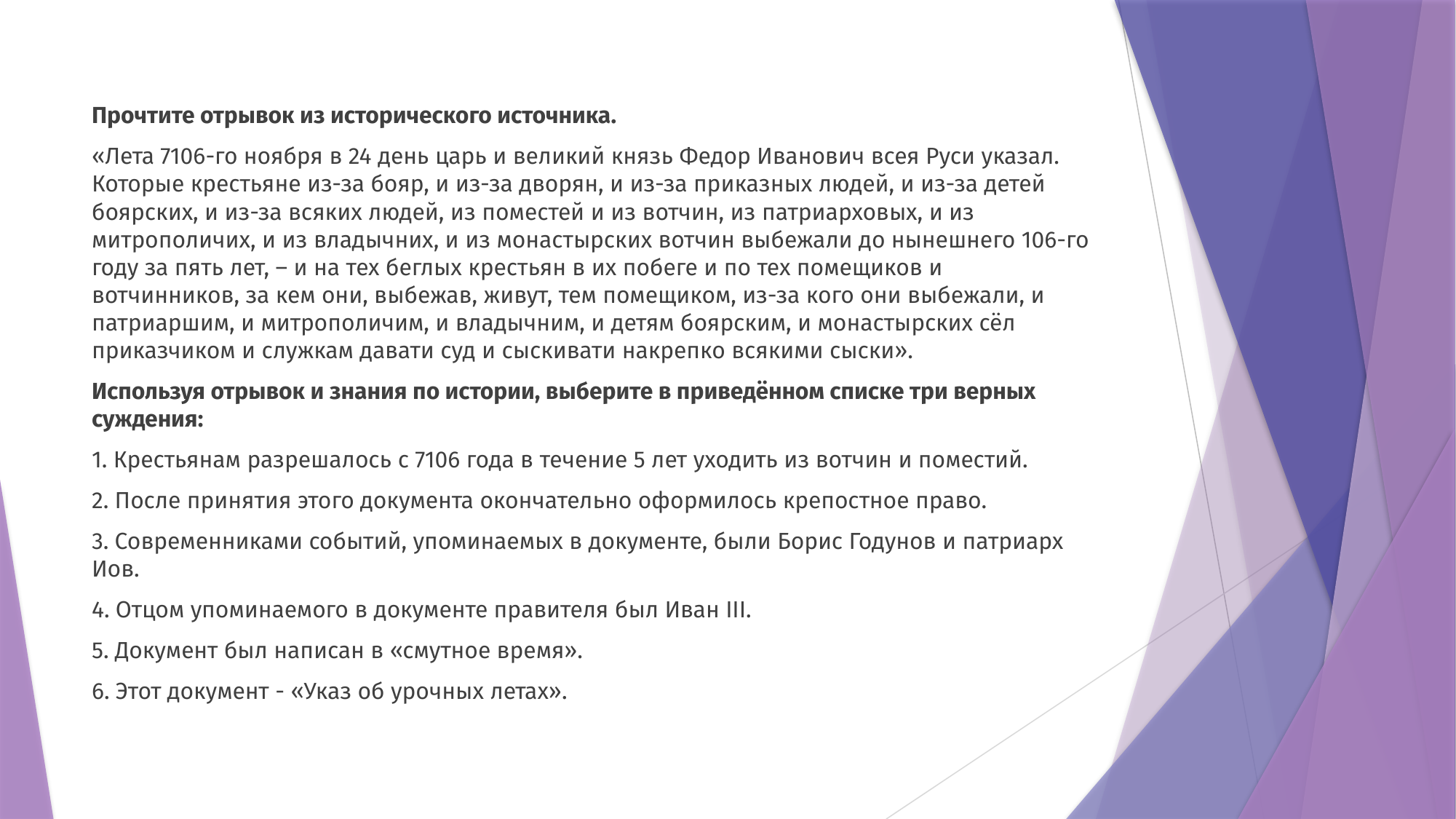

Прочтите отрывок из исторического источника.
«Лета 7106-го ноября в 24 день царь и великий князь Федор Иванович всея Руси указал. Которые крестьяне из-за бояр, и из-за дворян, и из-за приказных людей, и из-за детей боярских, и из-за всяких людей, из поместей и из вотчин, из патриарховых, и из митрополичих, и из владычних, и из монастырских вотчин выбежали до нынешнего 106-го году за пять лет, – и на тех беглых крестьян в их побеге и по тех помещиков и вотчинников, за кем они, выбежав, живут, тем помещиком, из-за кого они выбежали, и патриаршим, и митрополичим, и владычним, и детям боярским, и монастырских сёл приказчиком и служкам давати суд и сыскивати накрепко всякими сыски».
Используя отрывок и знания по истории, выберите в приведённом списке три верных суждения:
1. Крестьянам разрешалось с 7106 года в течение 5 лет уходить из вотчин и поместий.
2. После принятия этого документа окончательно оформилось крепостное право.
3. Современниками событий, упоминаемых в документе, были Борис Годунов и патриарх Иов.
4. Отцом упоминаемого в документе правителя был Иван III.
5. Документ был написан в «смутное время».
6. Этот документ - «Указ об урочных летах».